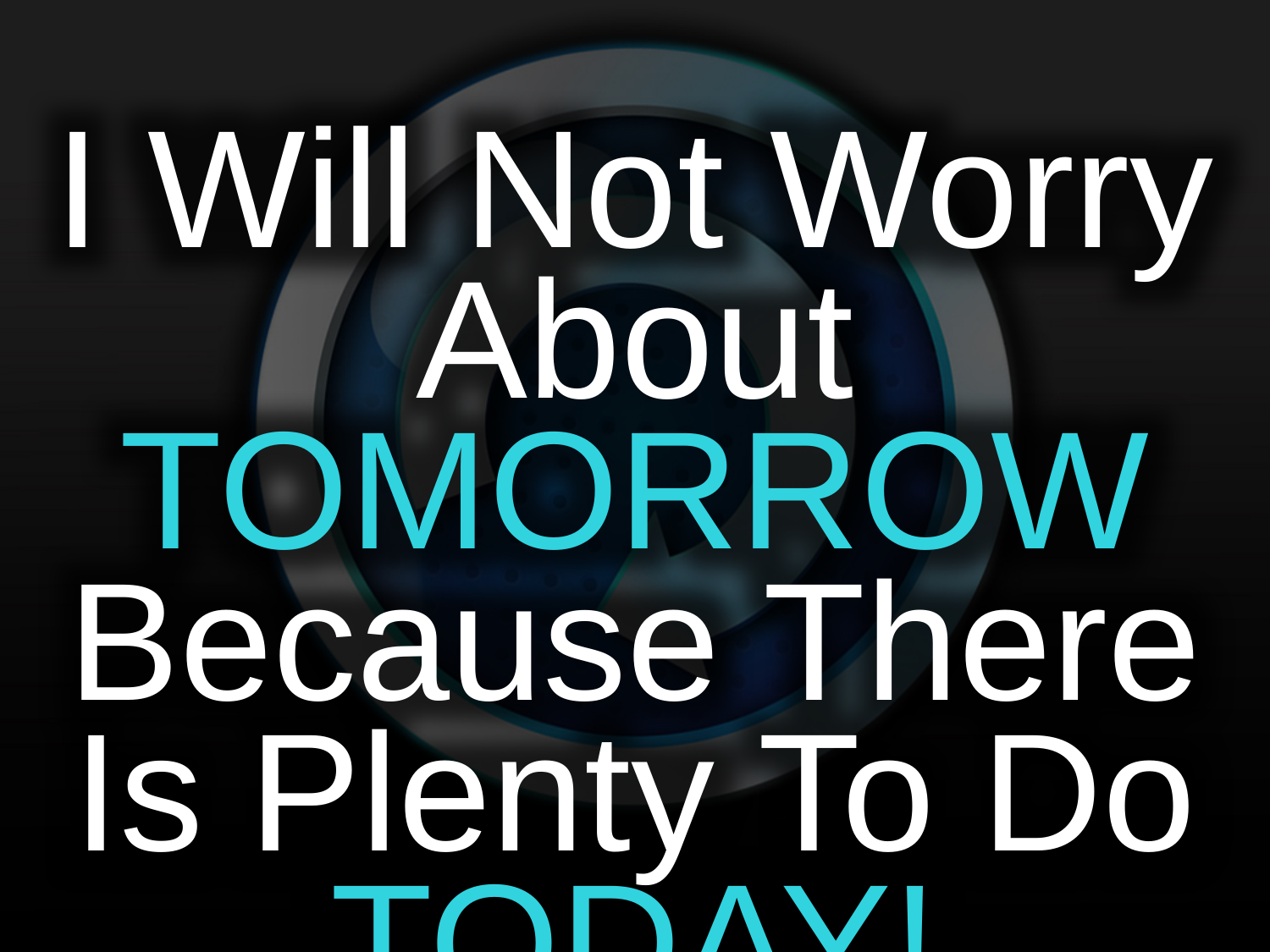

I Will Not Worry About TOMORROW
Because There
Is Plenty To Do
TODAY!